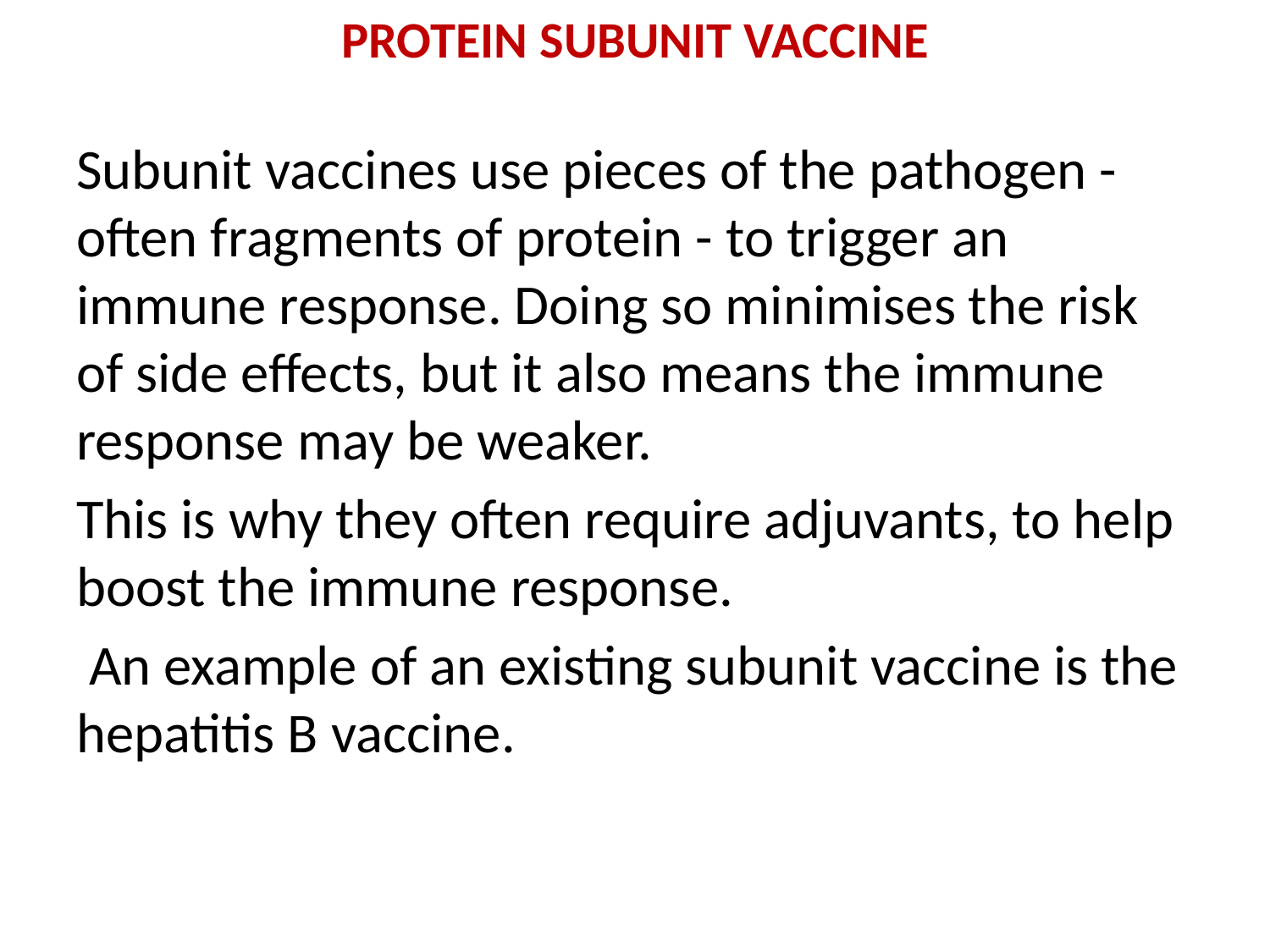

# PROTEIN SUBUNIT Vaccine
Subunit vaccines use pieces of the pathogen - often fragments of protein - to trigger an immune response. Doing so minimises the risk of side effects, but it also means the immune response may be weaker.
This is why they often require adjuvants, to help boost the immune response.
 An example of an existing subunit vaccine is the hepatitis B vaccine.